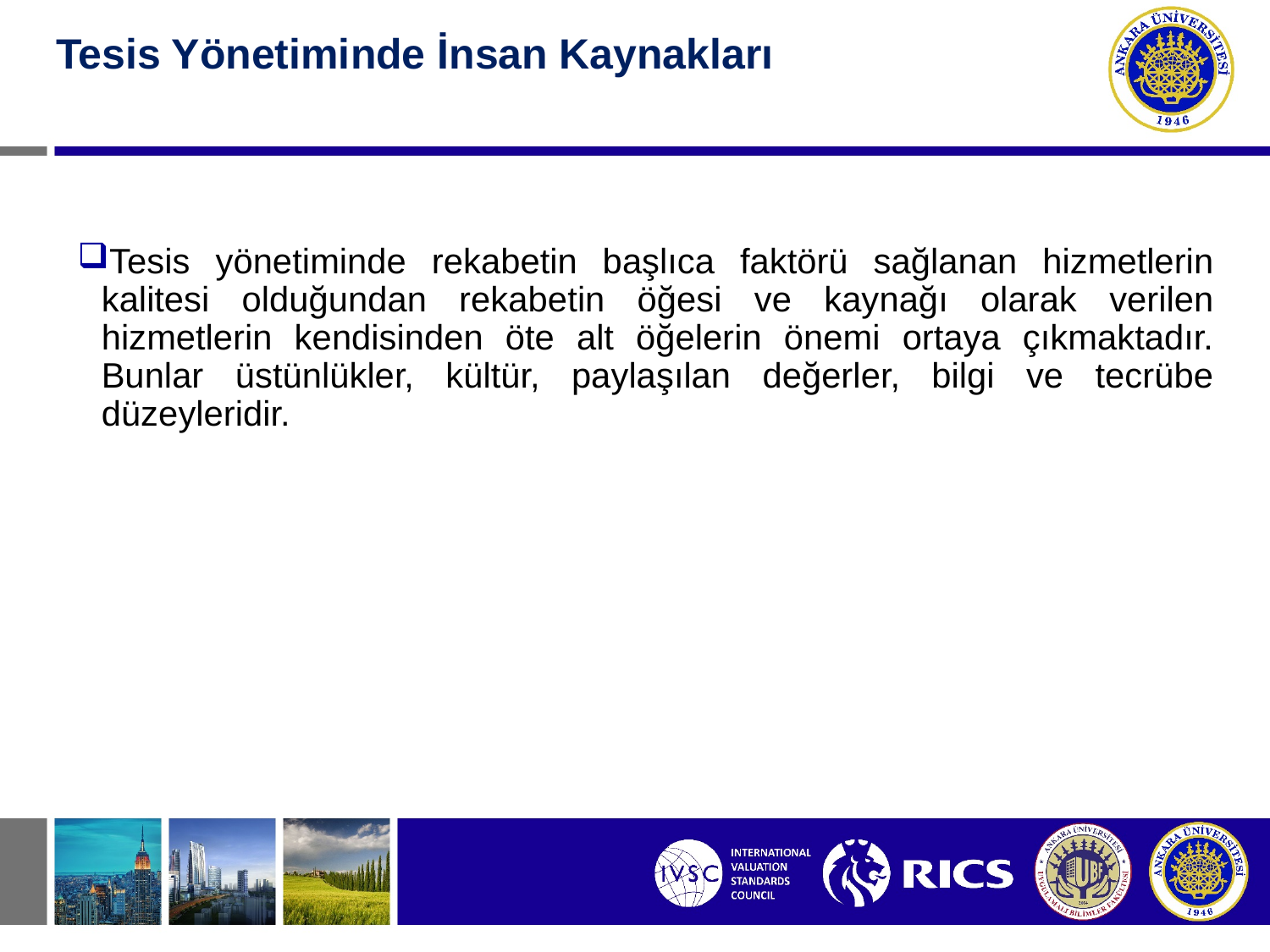

#
Tesis Yönetiminde İnsan Kaynakları
Tesis yöneti­minde rekabetin başlıca faktörü sağlanan hizmetlerin kalitesi olduğundan rekabe­tin öğesi ve kaynağı olarak verilen hizmetlerin kendisinden öte alt öğelerin önemi ortaya çıkmaktadır. Bunlar üstünlükler, kültür, paylaşılan değerler, bilgi ve tecrübe düzeyleridir.